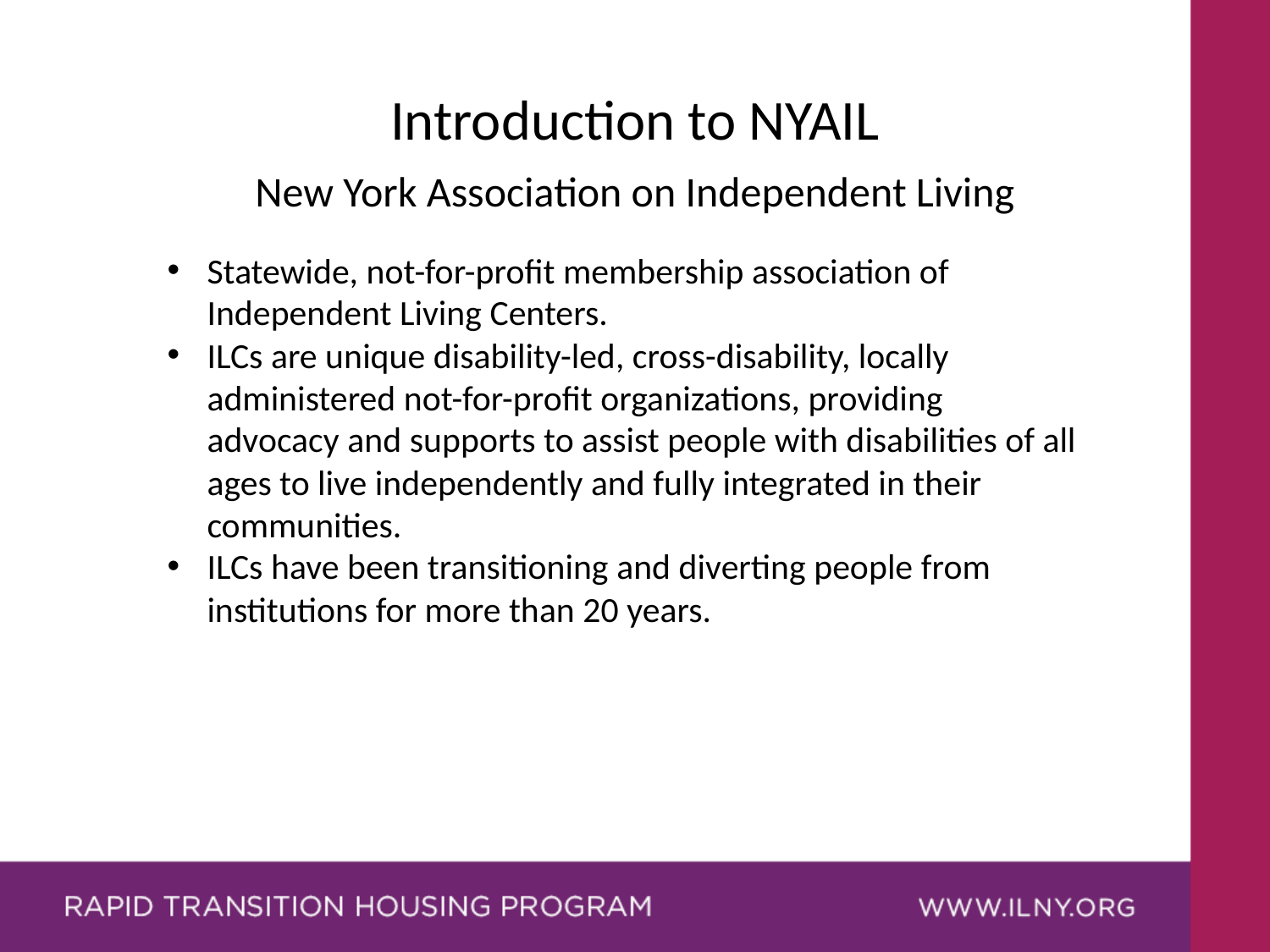

Introduction to NYAIL
New York Association on Independent Living
Statewide, not-for-profit membership association of Independent Living Centers.
ILCs are unique disability-led, cross-disability, locally administered not-for-profit organizations, providing advocacy and supports to assist people with disabilities of all ages to live independently and fully integrated in their communities.
ILCs have been transitioning and diverting people from institutions for more than 20 years.